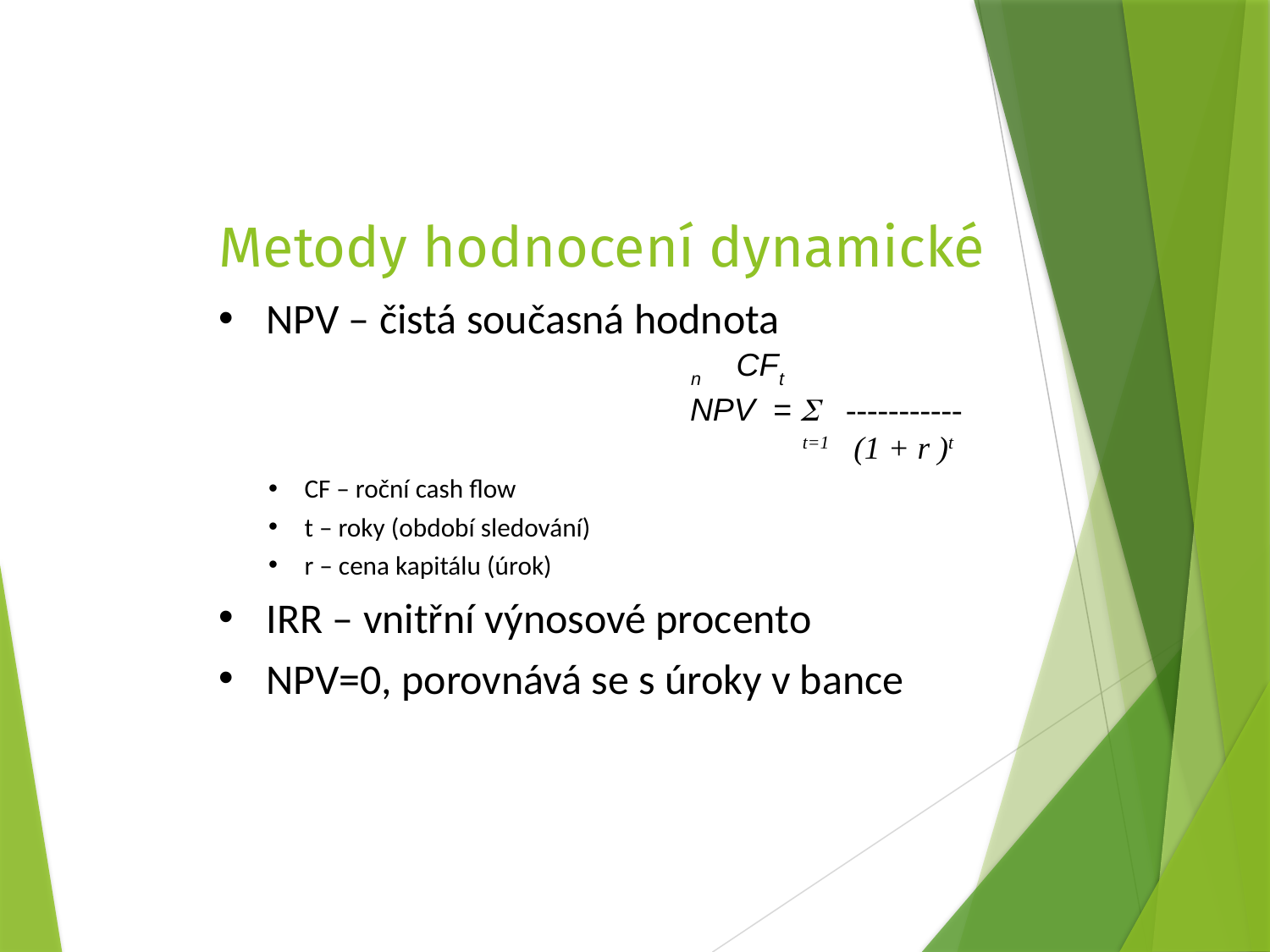

Metody hodnocení dynamické
NPV – čistá současná hodnota

 CF – roční cash flow
 t – roky (období sledování)
 r – cena kapitálu (úrok)
IRR – vnitřní výnosové procento
NPV=0, porovnává se s úroky v bance

                                       n    CFt
		NPV  = Σ   -----------
		              t=1   (1 + r )t